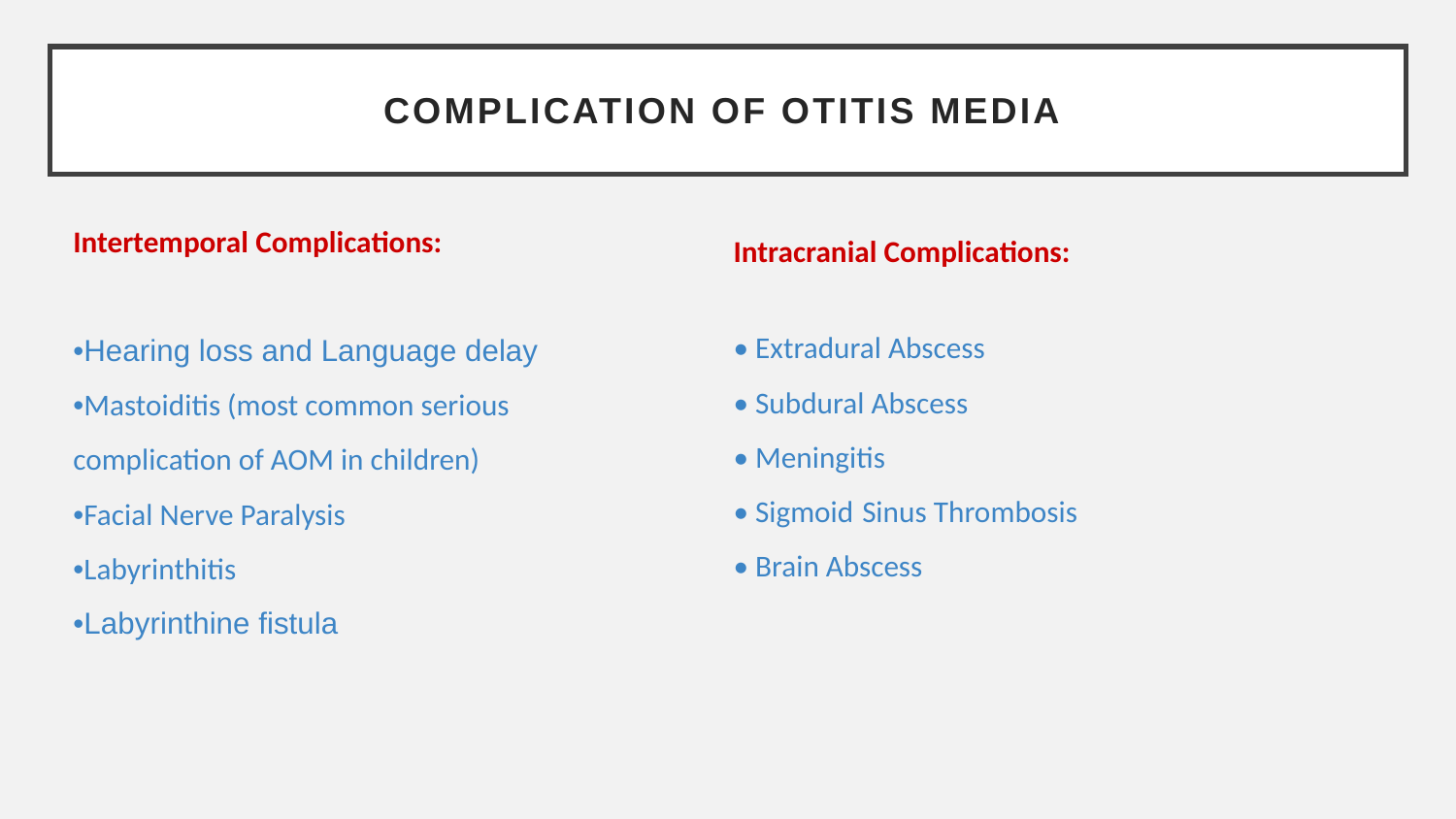

# Complication of otitis media
Intertemporal Complications:

•Hearing loss and Language delay
•Mastoiditis (most common serious complication of AOM in children)
•Facial Nerve Paralysis
•Labyrinthitis
•Labyrinthine fistula
Intracranial Complications:

• Extradural Abscess
• Subdural Abscess
• Meningitis
• Sigmoid Sinus Thrombosis
• Brain Abscess